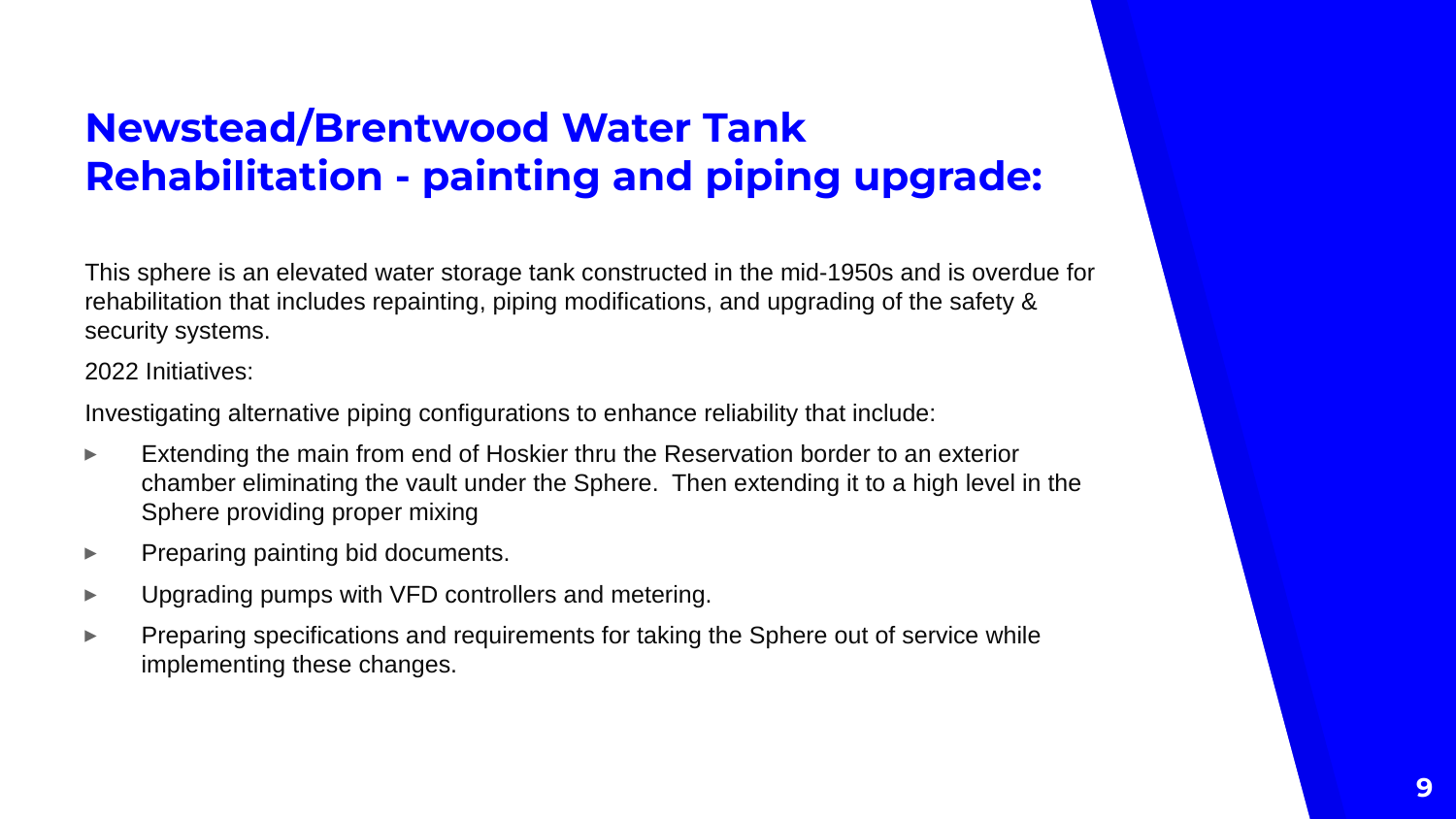

Newstead/Brentwood Water Tank Rehabilitation - painting and piping upgrade:

This sphere is an elevated water storage tank constructed in the mid-1950s and is overdue for rehabilitation that includes repainting, piping modifications, and upgrading of the safety & security systems.
2022 Initiatives:
Investigating alternative piping configurations to enhance reliability that include:
Extending the main from end of Hoskier thru the Reservation border to an exterior chamber eliminating the vault under the Sphere.  Then extending it to a high level in the Sphere providing proper mixing
Preparing painting bid documents.
Upgrading pumps with VFD controllers and metering.
Preparing specifications and requirements for taking the Sphere out of service while implementing these changes.

9